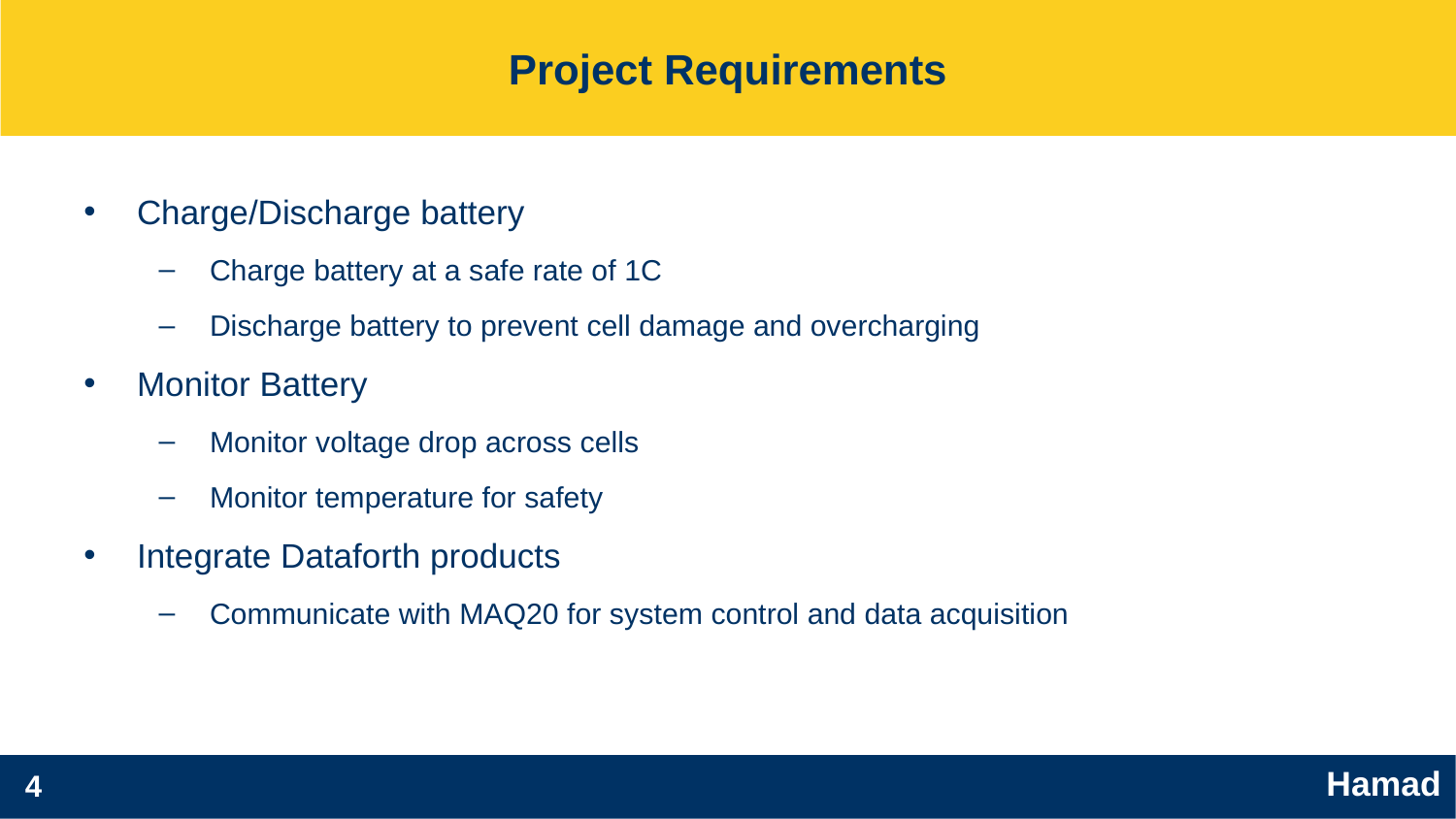

# Project Requirements
Charge/Discharge battery
Charge battery at a safe rate of 1C
Discharge battery to prevent cell damage and overcharging
Monitor Battery
Monitor voltage drop across cells
Monitor temperature for safety
Integrate Dataforth products
Communicate with MAQ20 for system control and data acquisition

Hamad
4